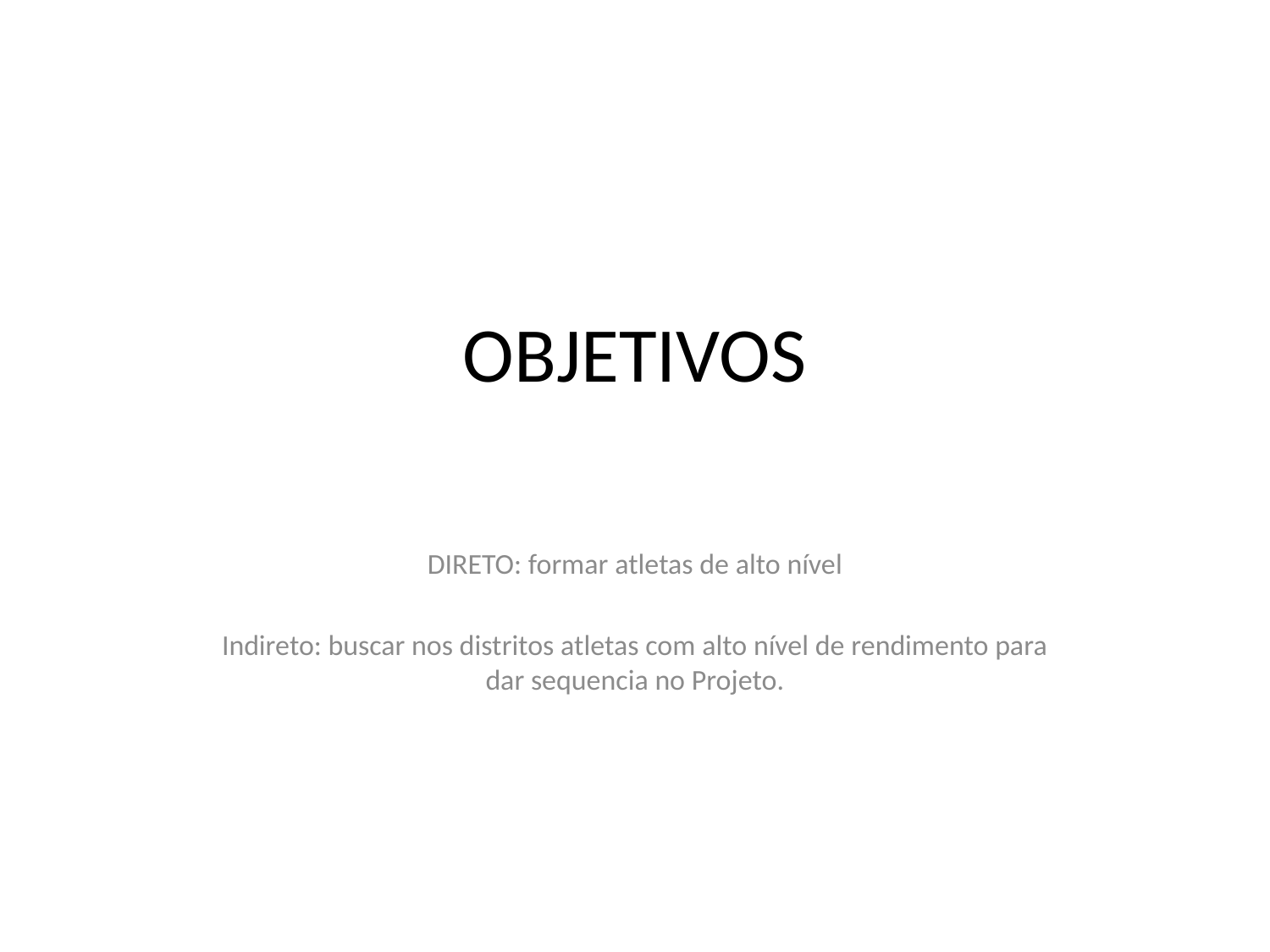

# OBJETIVOS
DIRETO: formar atletas de alto nível

Indireto: buscar nos distritos atletas com alto nível de rendimento para dar sequencia no Projeto.